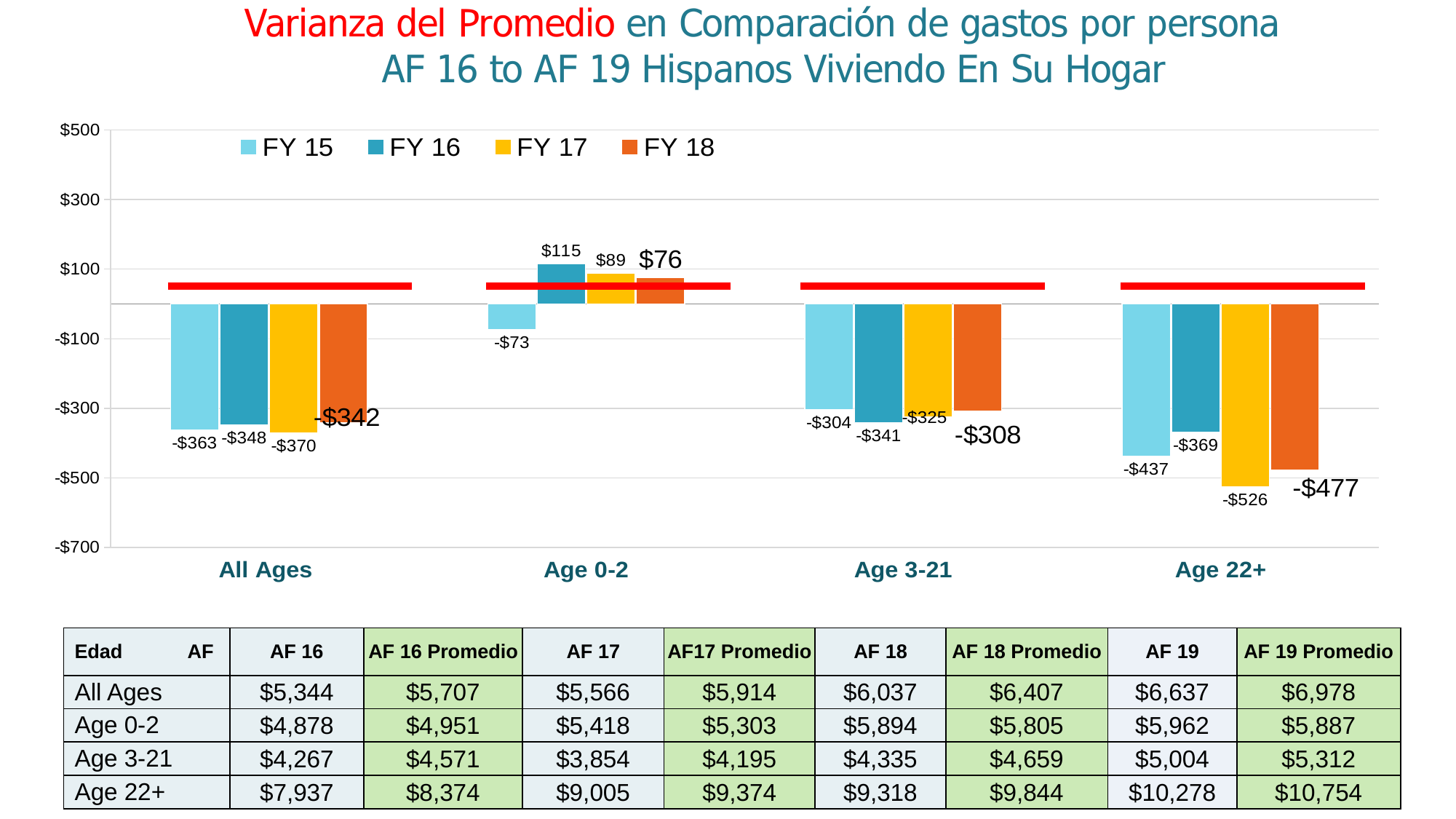

Varianza del Promedio en Comparación de gastos por persona
AF 16 to AF 19 Hispanos Viviendo En Su Hogar

### Chart

| Category | FY 15 | FY 16 | FY 17 | FY 18 |
|---|---|---|---|---|
| All Ages  | -363.0 | -348.0 | -369.8814633140965 | -341.5008222222223 |
| Age 0-2 | -73.0 | 115.0 | 88.936540436458 | 75.56329588014889 |
| Age 3-21 | -304.0 | -341.0 | -324.6858140363384 | -308.2584464863021 |
| Age 22+ | -437.0 | -369.0 | -526.3023441176483 | -476.5389485649339 |
| Edad AF | AF 16 | AF 16 Promedio | AF 17 | AF17 Promedio | AF 18 | AF 18 Promedio | AF 19 | AF 19 Promedio |
| --- | --- | --- | --- | --- | --- | --- | --- | --- |
| All Ages | $5,344 | $5,707 | $5,566 | $5,914 | $6,037 | $6,407 | $6,637 | $6,978 |
| Age 0-2 | $4,878 | $4,951 | $5,418 | $5,303 | $5,894 | $5,805 | $5,962 | $5,887 |
| Age 3-21 | $4,267 | $4,571 | $3,854 | $4,195 | $4,335 | $4,659 | $5,004 | $5,312 |
| Age 22+ | $7,937 | $8,374 | $9,005 | $9,374 | $9,318 | $9,844 | $10,278 | $10,754 |
24